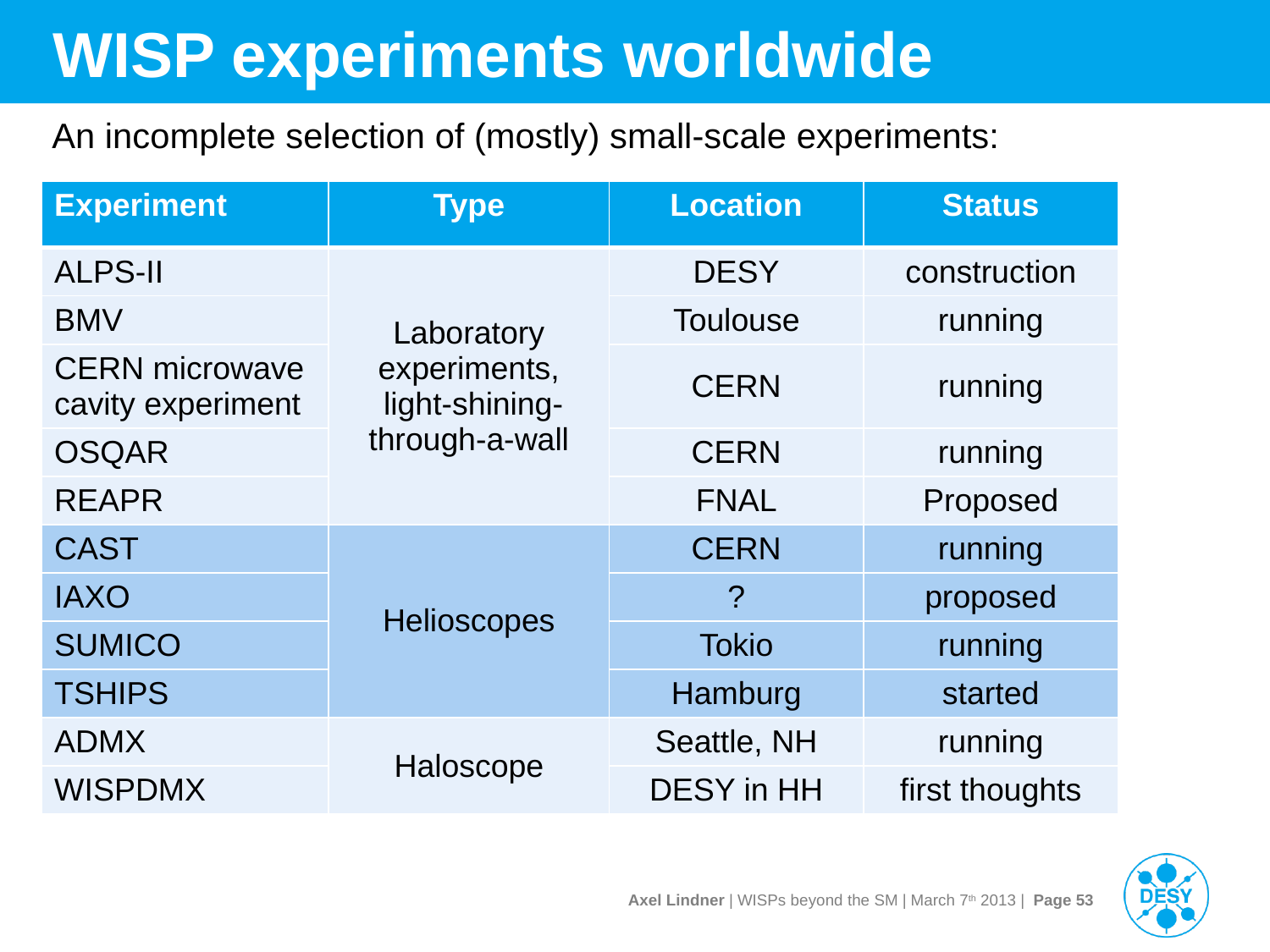

# WISP experiments worldwide
An incomplete selection of (mostly) small-scale experiments:

| Experiment | Type | Location | Status |
| --- | --- | --- | --- |
| ALPS-II | Laboratory experiments, light-shining-through-a-wall | DESY | construction |
| BMV |  | Toulouse | running |
| CERN microwave cavity experiment |  | CERN | running |
| OSQAR |  | CERN | running |
| REAPR |  | FNAL | Proposed |
| CAST | Helioscopes | CERN | running |
| IAXO |  | ? | proposed |
| SUMICO |  | Tokio | running |
| TSHIPS |  | Hamburg | started |
| ADMX | Haloscope | Seattle, NH | running |
| WISPDMX |  | DESY in HH | first thoughts |